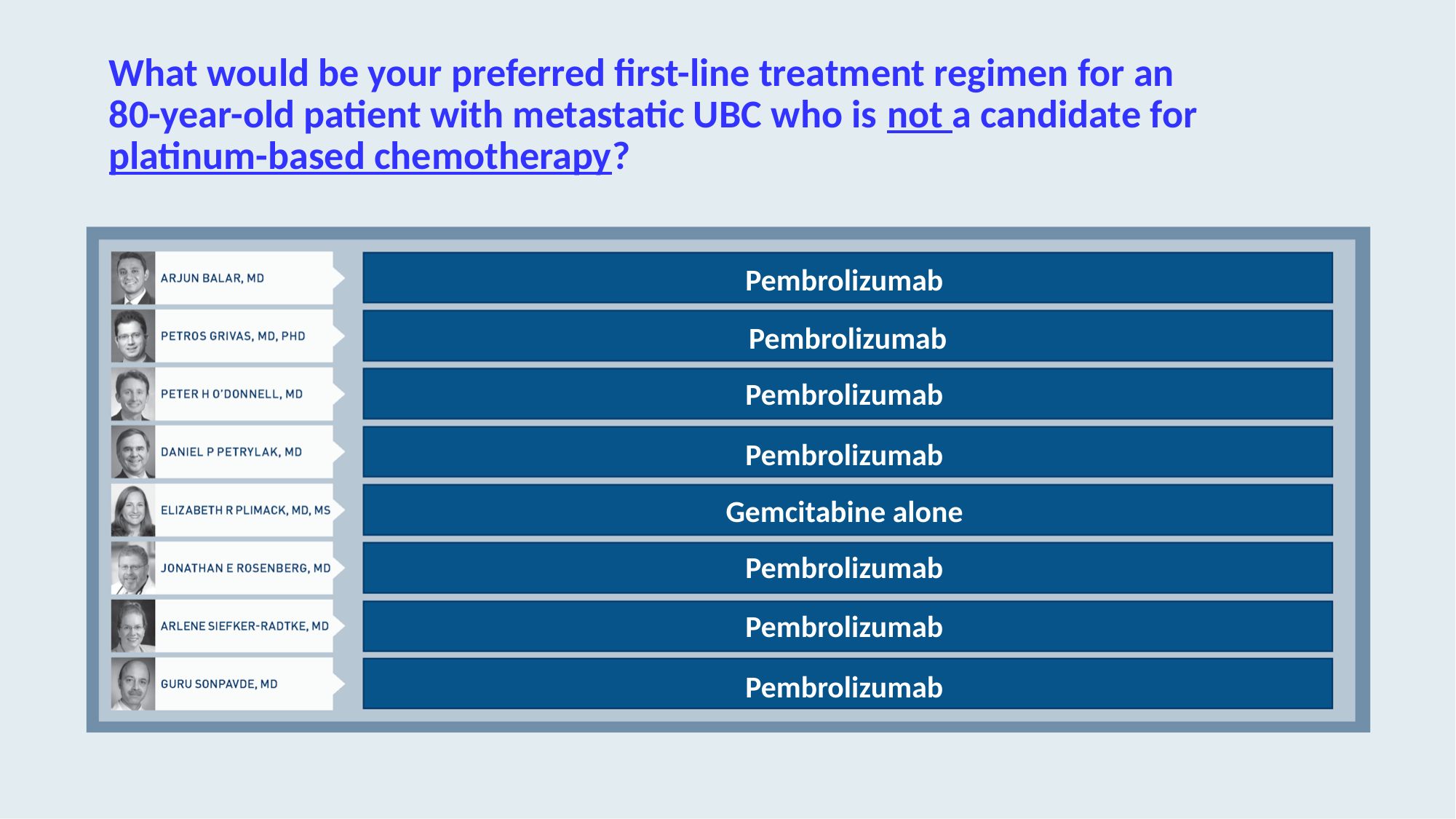

# What would be your preferred first-line treatment regimen for an 80-year-old patient with metastatic UBC who is not a candidate for platinum-based chemotherapy?
Pembrolizumab
Pembrolizumab
Pembrolizumab
Pembrolizumab
Gemcitabine alone
Pembrolizumab
Pembrolizumab
Pembrolizumab